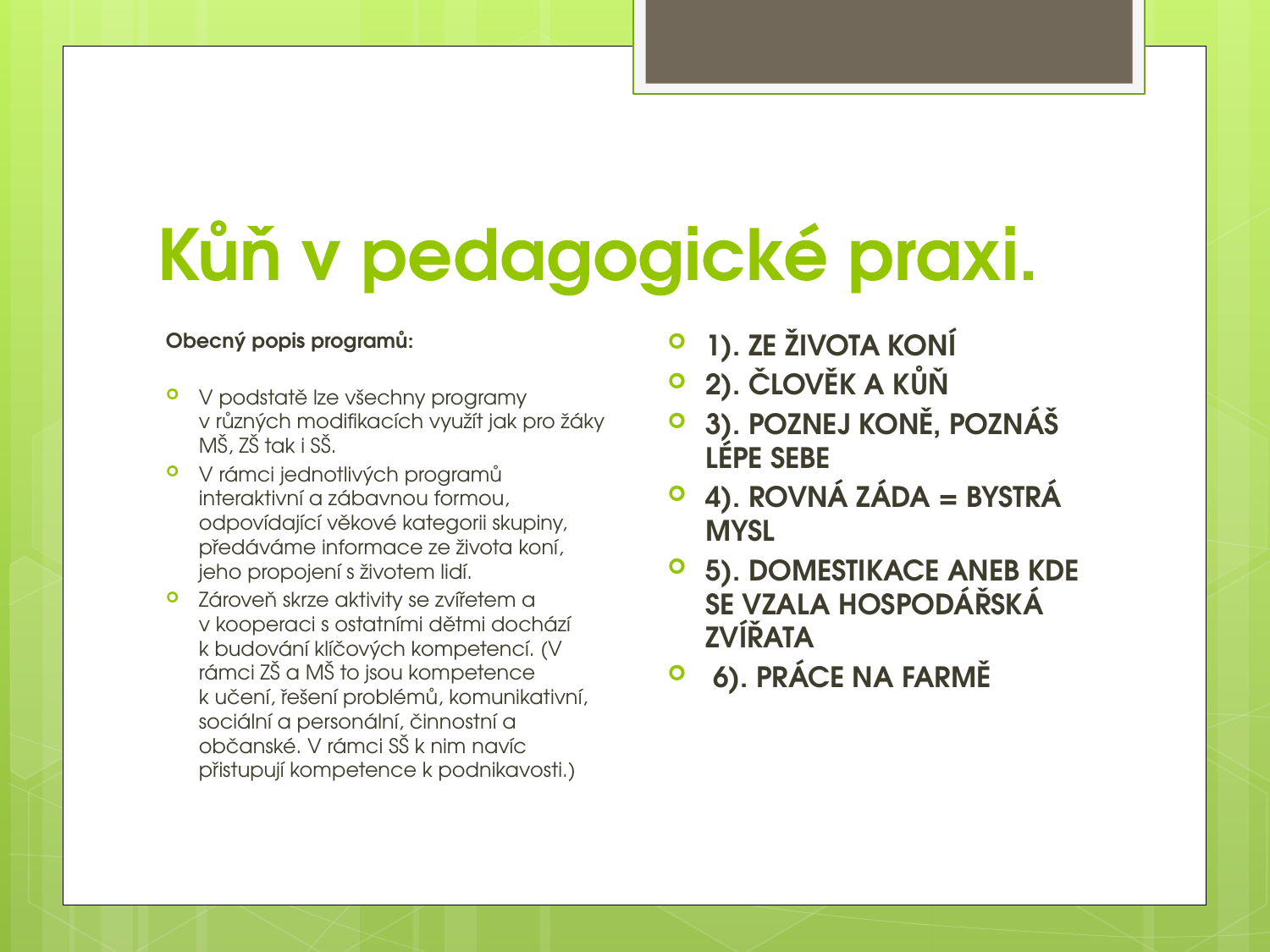

# Kůň v pedagogické praxi.
1). ZE ŽIVOTA KONÍ
2). ČLOVĚK A KŮŇ
3). POZNEJ KONĚ, POZNÁŠ LÉPE SEBE
4). ROVNÁ ZÁDA = BYSTRÁ MYSL
5). DOMESTIKACE ANEB KDE SE VZALA HOSPODÁŘSKÁ ZVÍŘATA
 6). PRÁCE NA FARMĚ

Obecný popis programů:

V podstatě lze všechny programy v různých modifikacích využít jak pro žáky MŠ, ZŠ tak i SŠ.
V rámci jednotlivých programů interaktivní a zábavnou formou, odpovídající věkové kategorii skupiny, předáváme informace ze života koní, jeho propojení s životem lidí.
Zároveň skrze aktivity se zvířetem a v kooperaci s ostatními dětmi dochází k budování klíčových kompetencí. (V rámci ZŠ a MŠ to jsou kompetence k učení, řešení problémů, komunikativní, sociální a personální, činnostní a občanské. V rámci SŠ k nim navíc přistupují kompetence k podnikavosti.)